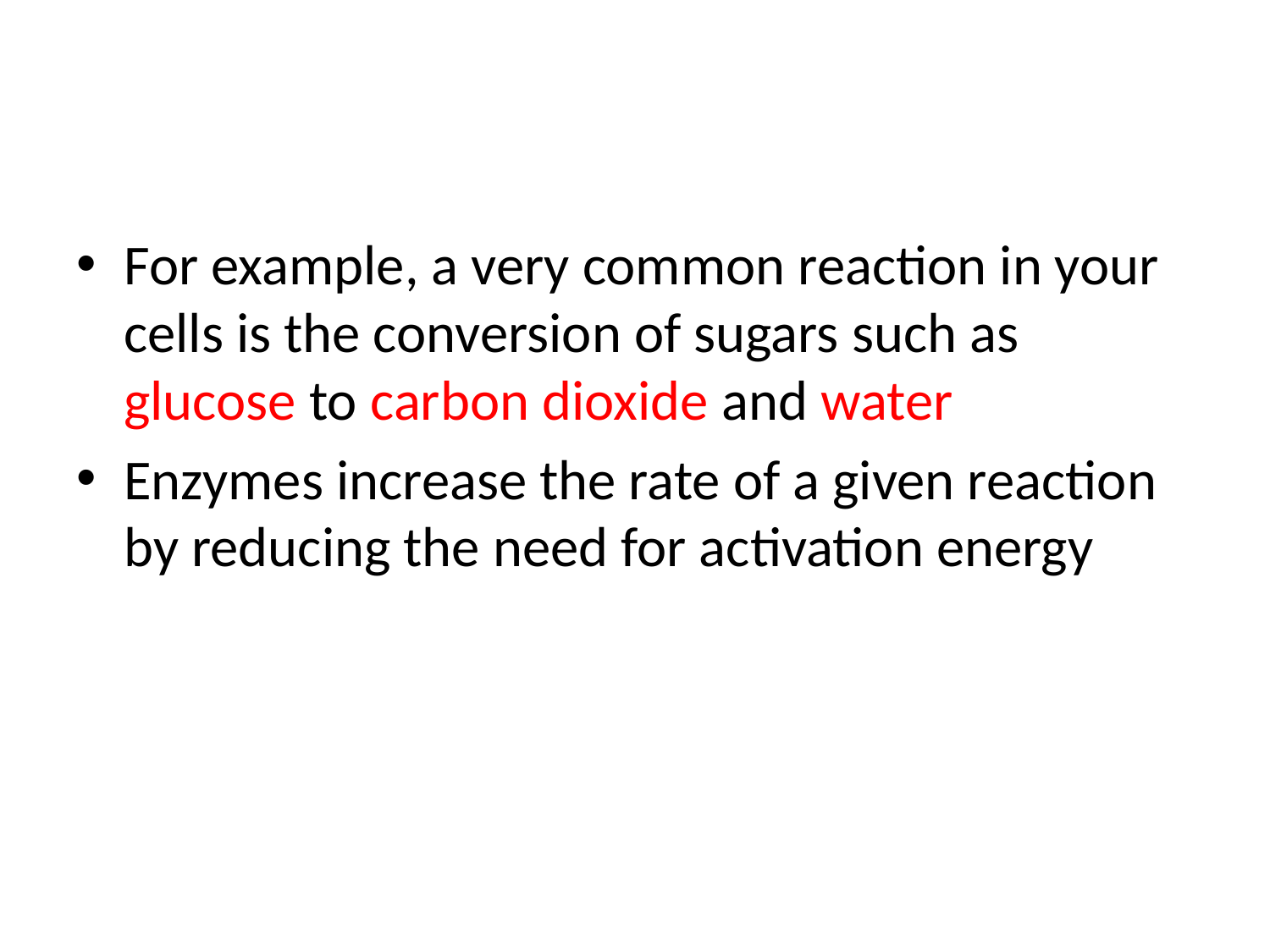

#
For example, a very common reaction in your cells is the conversion of sugars such as glucose to carbon dioxide and water
Enzymes increase the rate of a given reaction by reducing the need for activation energy